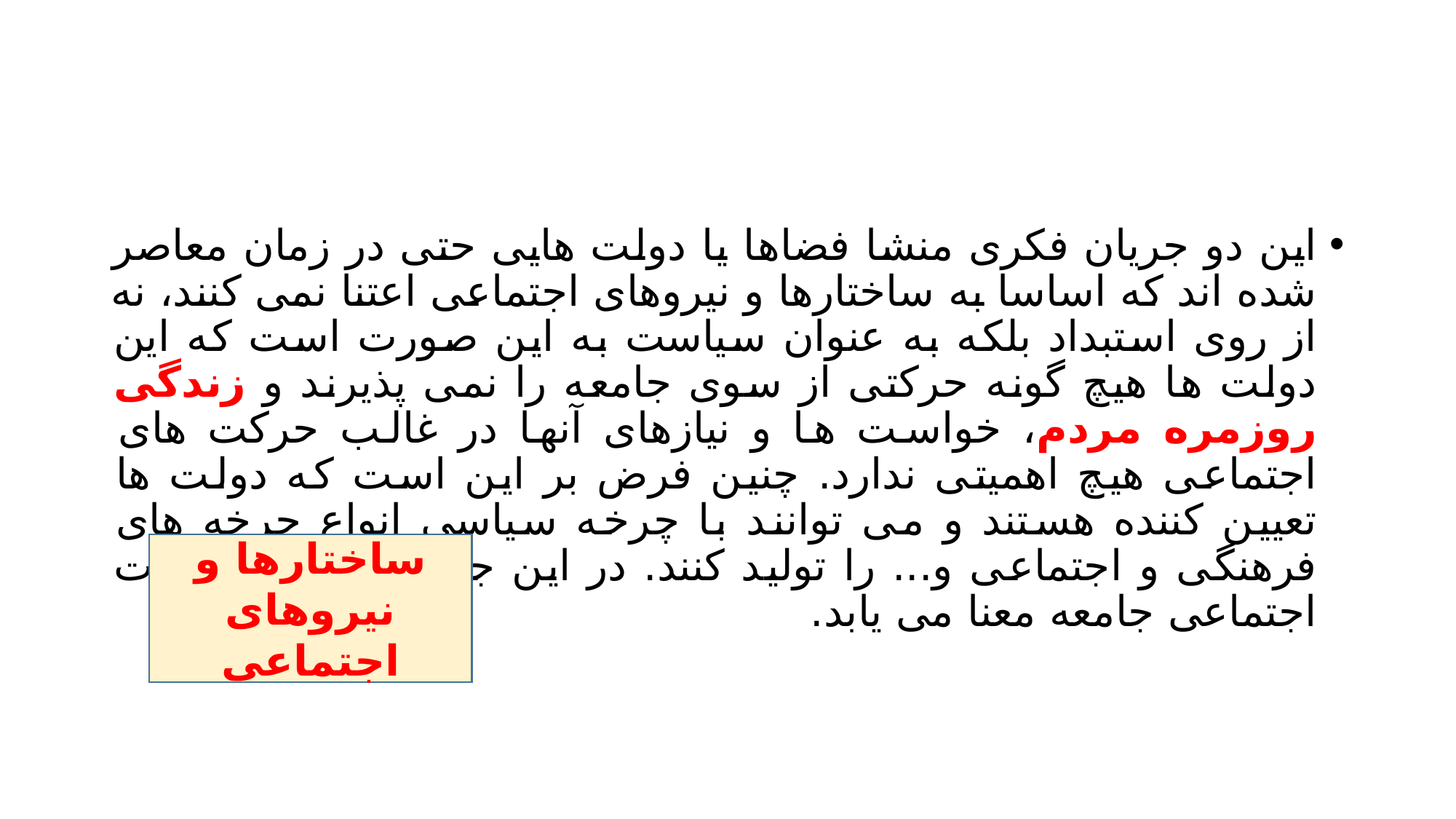

#
این دو جریان فکری منشا فضاها یا دولت هایی حتی در زمان معاصر شده اند که اساسا به ساختارها و نیروهای اجتماعی اعتنا نمی کنند، نه از روی استبداد بلکه به عنوان سیاست به این صورت است که این دولت ها هیچ گونه حرکتی از سوی جامعه را نمی پذیرند و زندگی روزمره مردم، خواست ها و نیازهای آنها در غالب حرکت های اجتماعی هیچ اهمیتی ندارد. چنین فرض بر این است که دولت ها تعیین کننده هستند و می توانند با چرخه سیاسی انواع چرخه های فرهنگی و اجتماعی و... را تولید کنند. در این جا دستکاری در حیات اجتماعی جامعه معنا می یابد.
ساختارها و نیروهای اجتماعی